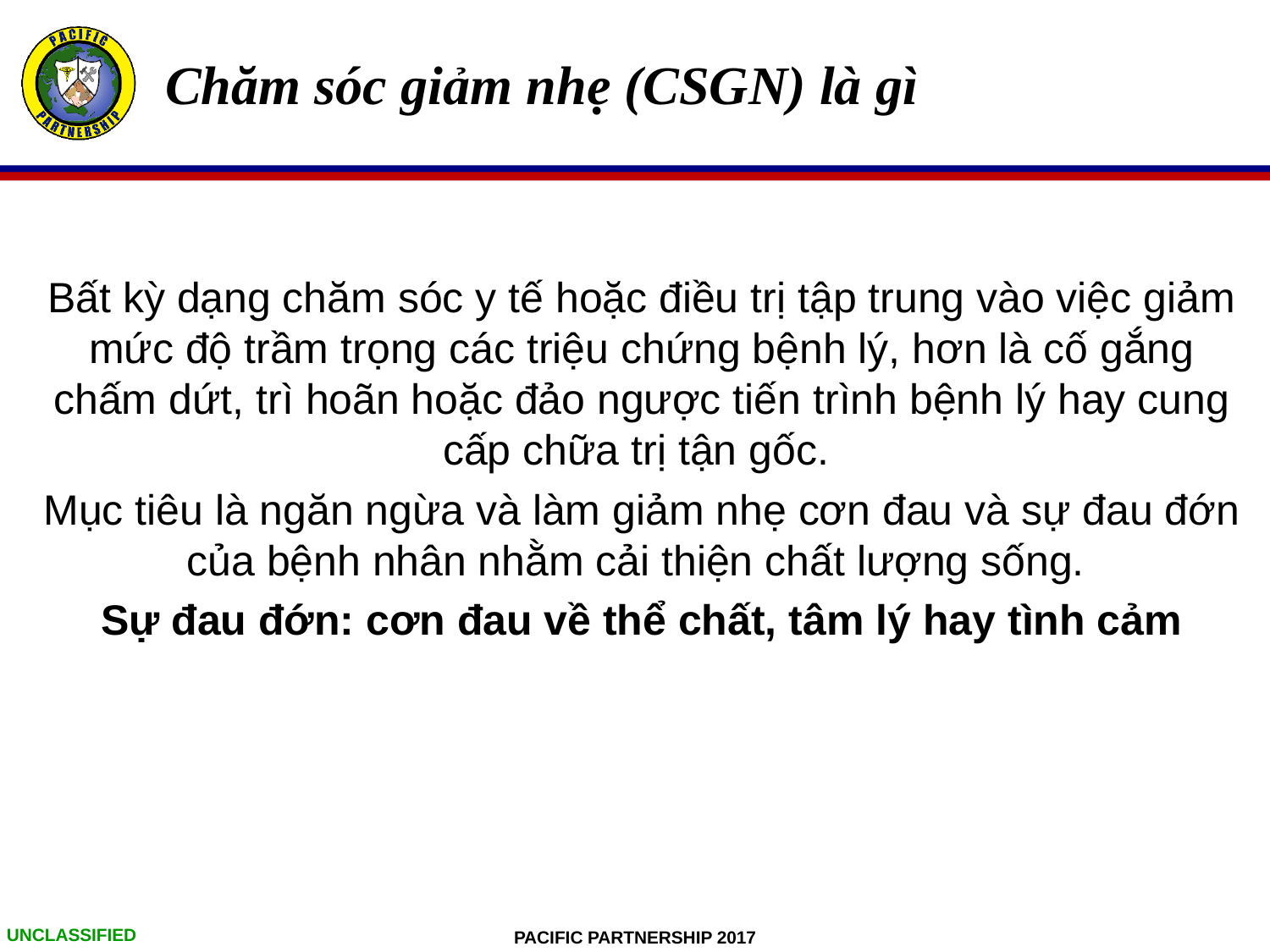

# Chăm sóc giảm nhẹ (CSGN) là gì
Bất kỳ dạng chăm sóc y tế hoặc điều trị tập trung vào việc giảm mức độ trầm trọng các triệu chứng bệnh lý, hơn là cố gắng chấm dứt, trì hoãn hoặc đảo ngược tiến trình bệnh lý hay cung cấp chữa trị tận gốc.
Mục tiêu là ngăn ngừa và làm giảm nhẹ cơn đau và sự đau đớn của bệnh nhân nhằm cải thiện chất lượng sống.
Sự đau đớn: cơn đau về thể chất, tâm lý hay tình cảm